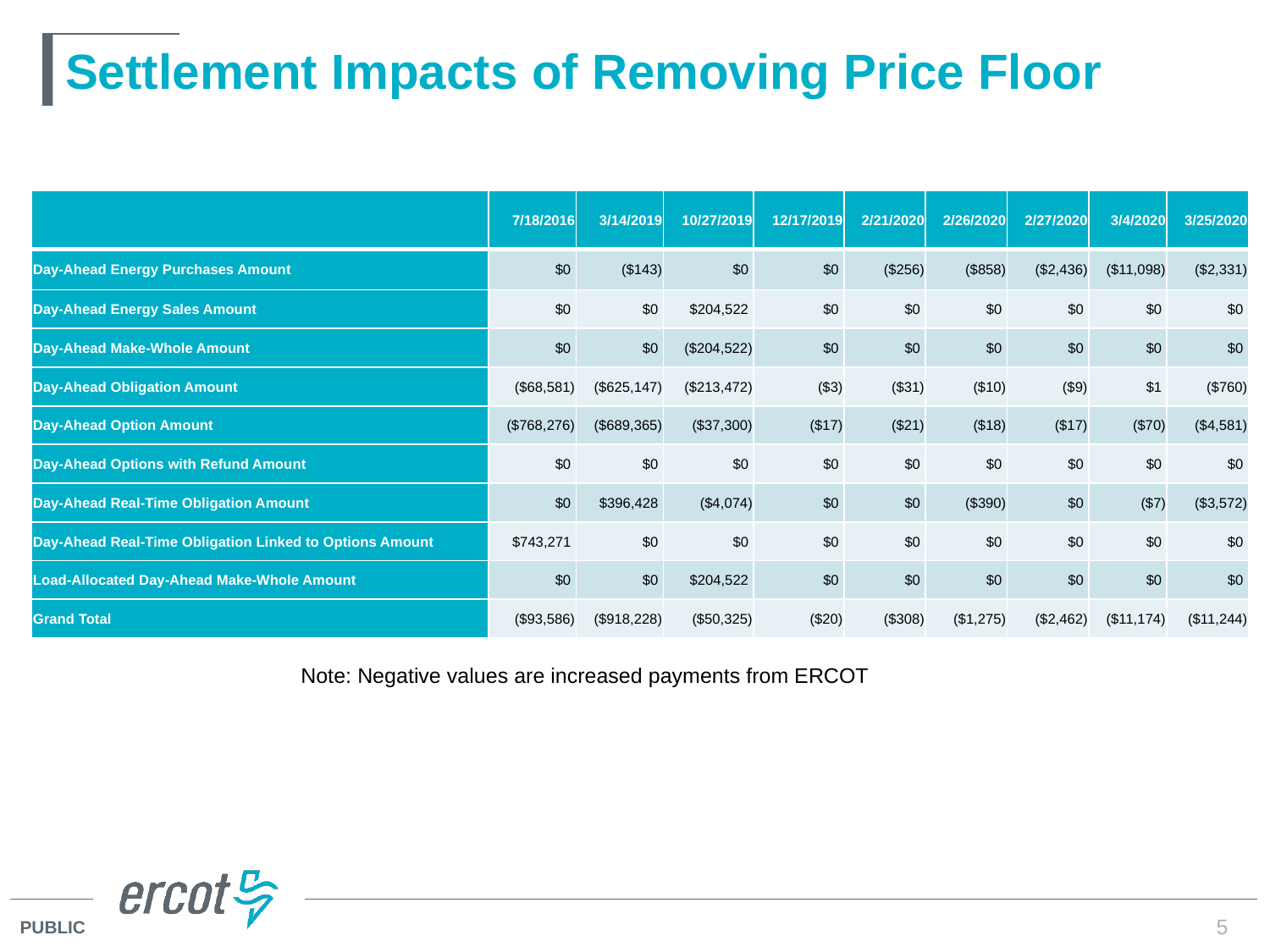

# Settlement Impacts of Removing Price Floor
|  | 7/18/2016 | 3/14/2019 | 10/27/2019 | 12/17/2019 | 2/21/2020 | 2/26/2020 | 2/27/2020 | 3/4/2020 | 3/25/2020 |
| --- | --- | --- | --- | --- | --- | --- | --- | --- | --- |
| Day-Ahead Energy Purchases Amount | $0 | ($143) | $0 | $0 | ($256) | ($858) | ($2,436) | ($11,098) | ($2,331) |
| Day-Ahead Energy Sales Amount | $0 | $0 | $204,522 | $0 | $0 | $0 | $0 | $0 | $0 |
| Day-Ahead Make-Whole Amount | $0 | $0 | ($204,522) | $0 | $0 | $0 | $0 | $0 | $0 |
| Day-Ahead Obligation Amount | ($68,581) | ($625,147) | ($213,472) | ($3) | ($31) | ($10) | ($9) | $1 | ($760) |
| Day-Ahead Option Amount | ($768,276) | ($689,365) | ($37,300) | ($17) | ($21) | ($18) | ($17) | ($70) | ($4,581) |
| Day-Ahead Options with Refund Amount | $0 | $0 | $0 | $0 | $0 | $0 | $0 | $0 | $0 |
| Day-Ahead Real-Time Obligation Amount | $0 | $396,428 | ($4,074) | $0 | $0 | ($390) | $0 | ($7) | ($3,572) |
| Day-Ahead Real-Time Obligation Linked to Options Amount | $743,271 | $0 | $0 | $0 | $0 | $0 | $0 | $0 | $0 |
| Load-Allocated Day-Ahead Make-Whole Amount | $0 | $0 | $204,522 | $0 | $0 | $0 | $0 | $0 | $0 |
| Grand Total | ($93,586) | ($918,228) | ($50,325) | ($20) | ($308) | ($1,275) | ($2,462) | ($11,174) | ($11,244) |
Note: Negative values are increased payments from ERCOT
5